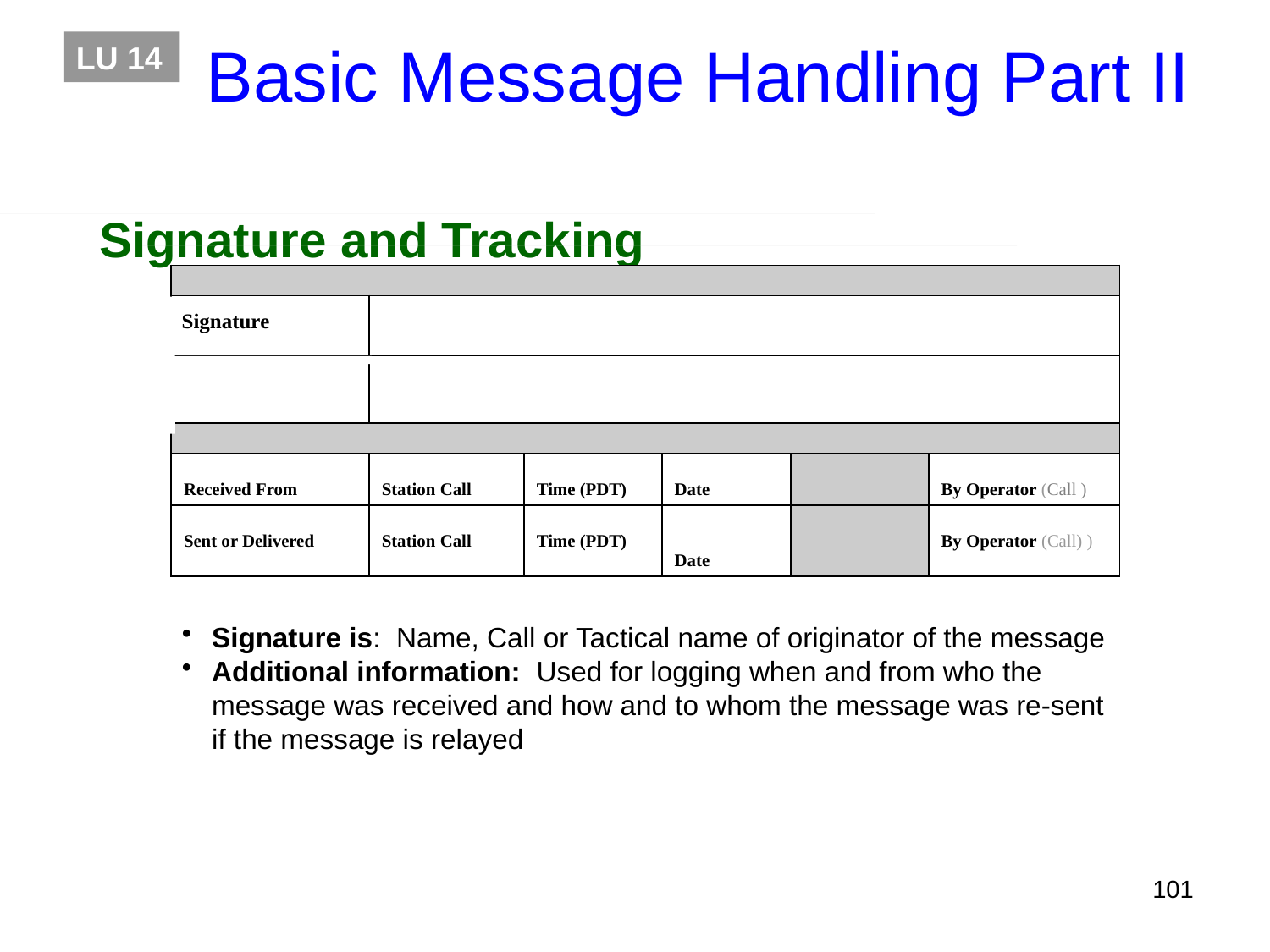

# Basic Message Handling Part II
LU 14
Signature and Tracking

|  |  |  |  |  |  |
| --- | --- | --- | --- | --- | --- |
|  |  |  |  |  |  |
|  |  |  |  |  |  |
|  |  |  |  |  |  |
| Received From | Station Call | Time (PDT) | Date |  | By Operator (Call ) |
| Sent or Delivered | Station Call | Time (PDT) | Date |  | By Operator (Call) ) |

Signature

Signature
Signature is:  Name, Call or Tactical name of originator of the message
Additional information:  Used for logging when and from who the message was received and how and to whom the message was re-sent if the message is relayed

101